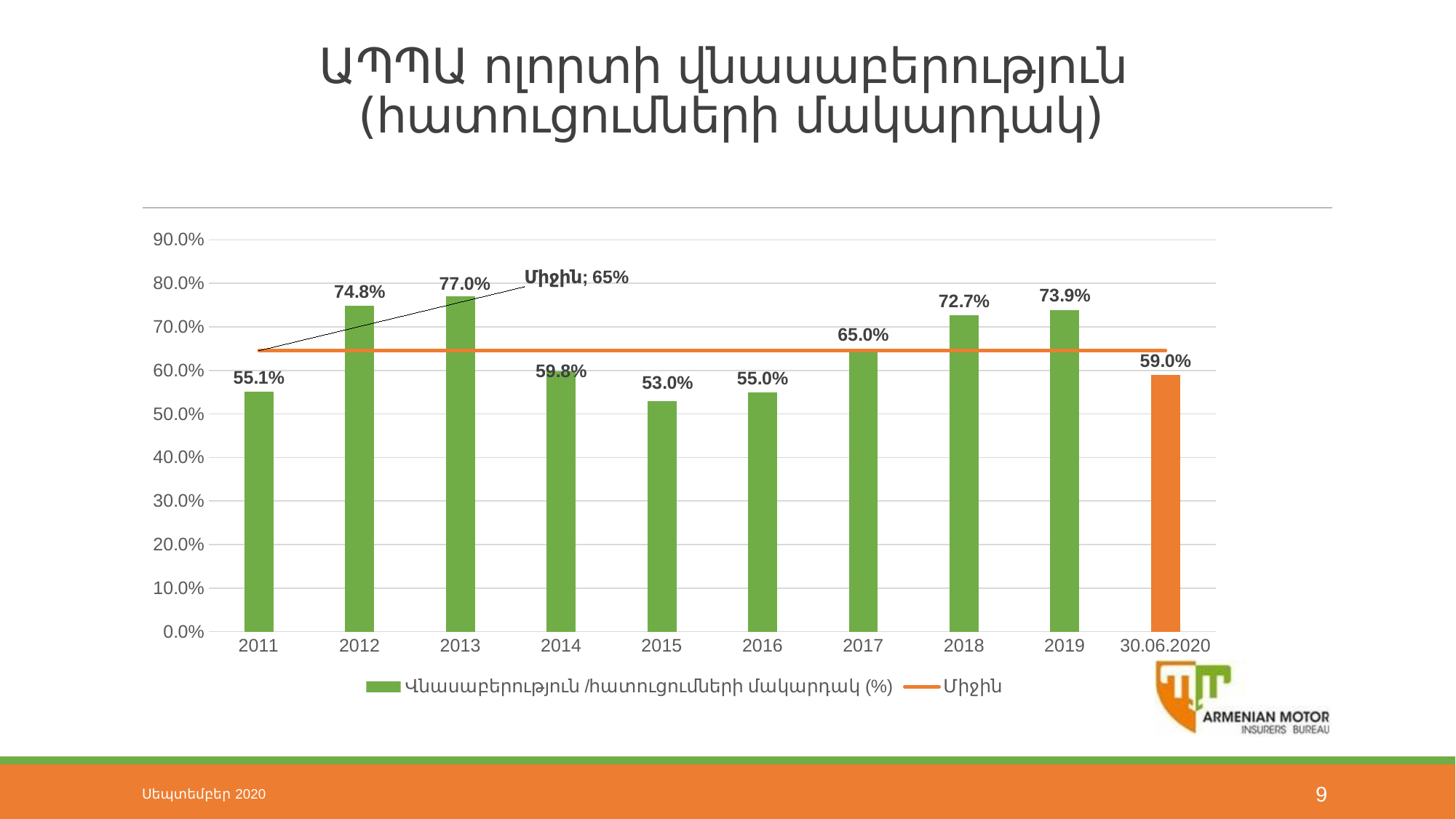

# ԱՊՊԱ ոլորտի վնասաբերություն (հատուցումների մակարդակ)

### Chart

| Category | Վնասաբերություն /հատուցումների մակարդակ (%) | Միջին |
|---|---|---|
| 2011 | 0.551 | 0.6452899999999999 |
| 2012 | 0.748 | 0.6452899999999999 |
| 2013 | 0.77 | 0.6452899999999999 |
| 2014 | 0.598 | 0.6452899999999999 |
| 2015 | 0.53 | 0.6452899999999999 |
| 2016 | 0.55 | 0.6452899999999999 |
| 2017 | 0.6499 | 0.6452899999999999 |
| 2018 | 0.727 | 0.6452899999999999 |
| 2019 | 0.739 | 0.6452899999999999 |
| 30.06.2020 | 0.59 | 0.6452899999999999 |
Սեպտեմբեր 2020
9